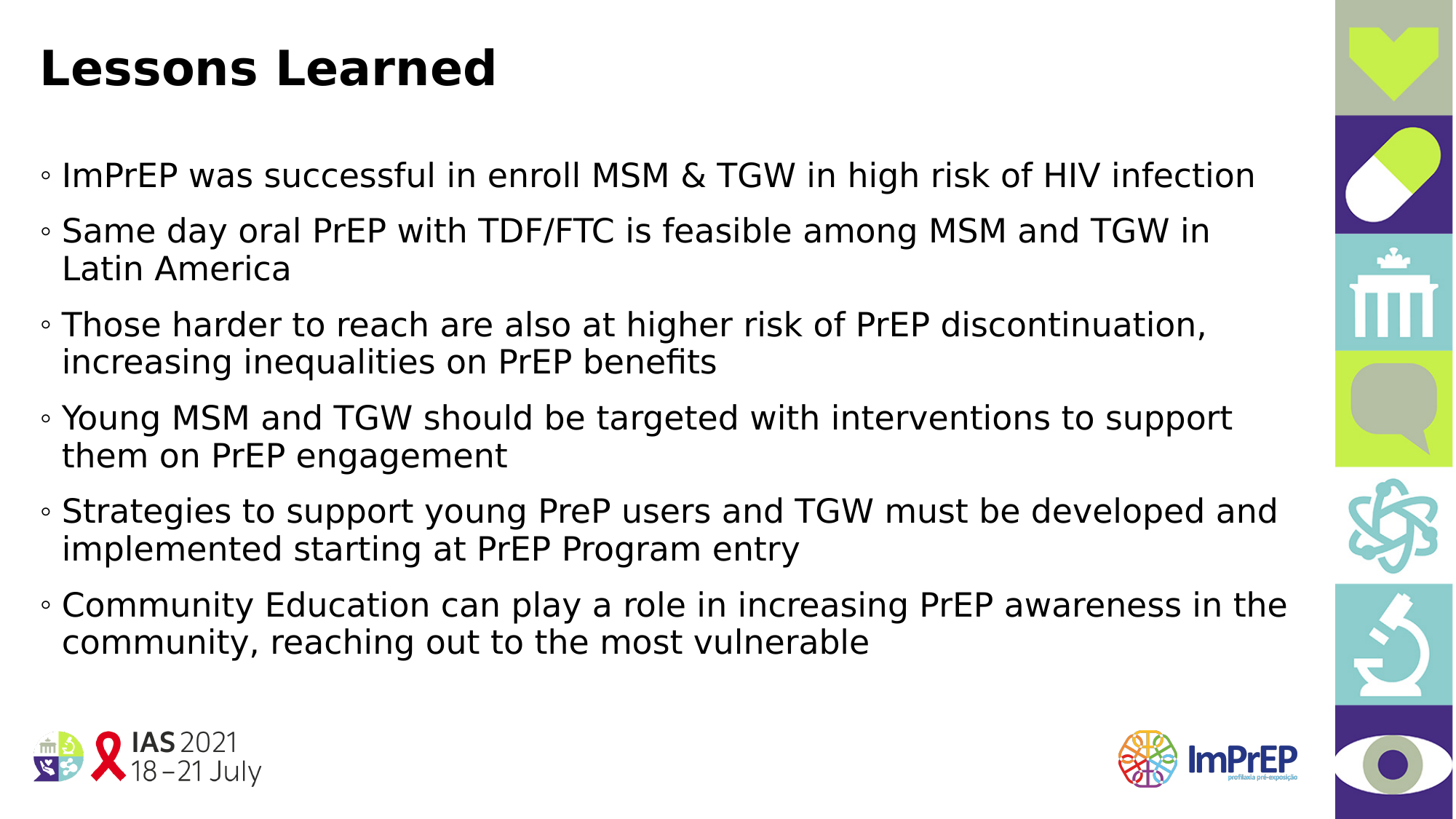

Lessons Learned
ImPrEP was successful in enroll MSM & TGW in high risk of HIV infection
Same day oral PrEP with TDF/FTC is feasible among MSM and TGW in Latin America
Those harder to reach are also at higher risk of PrEP discontinuation, increasing inequalities on PrEP benefits
Young MSM and TGW should be targeted with interventions to support them on PrEP engagement
Strategies to support young PreP users and TGW must be developed and implemented starting at PrEP Program entry
Community Education can play a role in increasing PrEP awareness in the community, reaching out to the most vulnerable